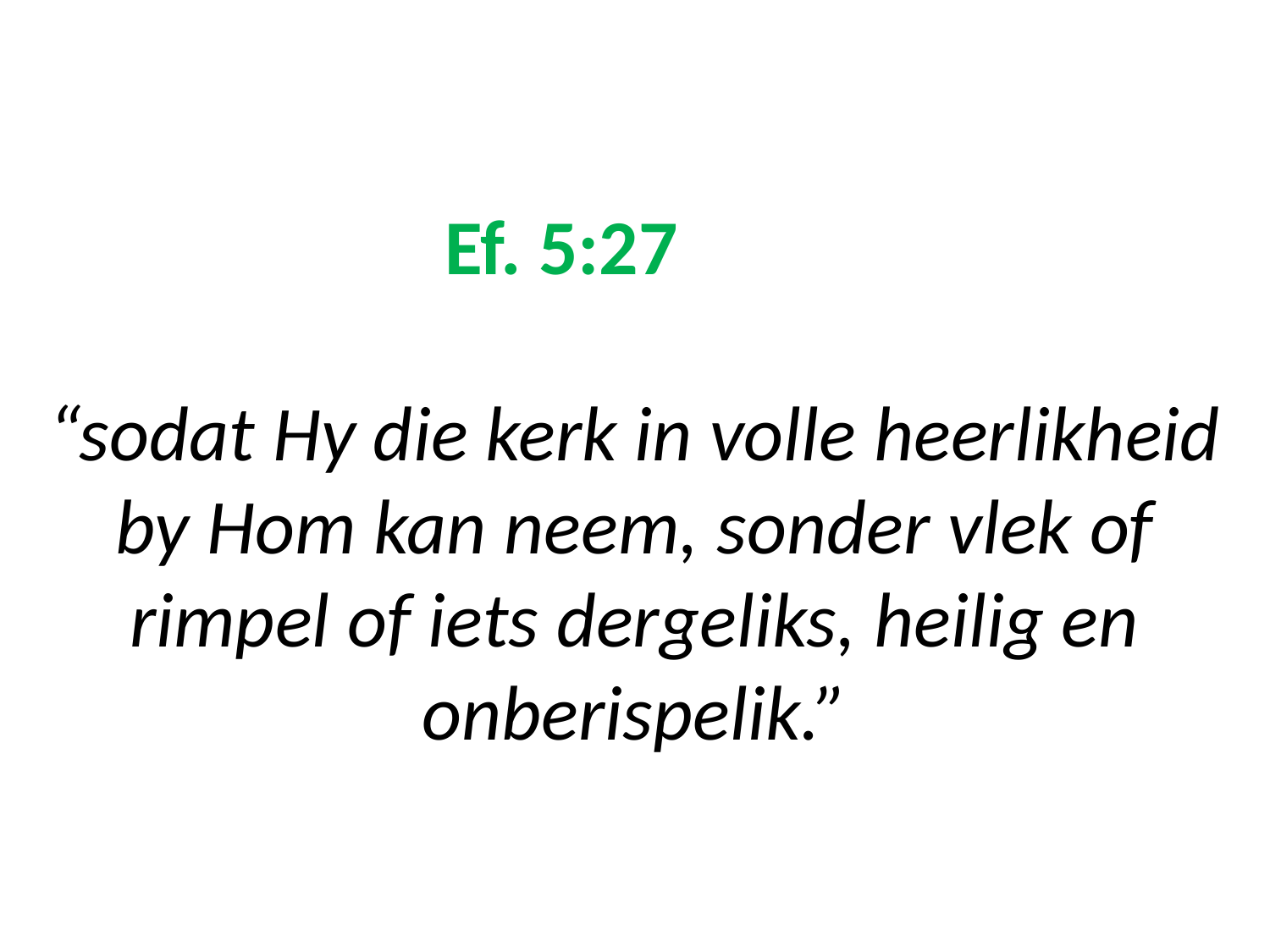

# Ef. 5:27 “sodat Hy die kerk in volle heerlikheid by Hom kan neem, sonder vlek of rimpel of iets dergeliks, heilig en onberispelik.”